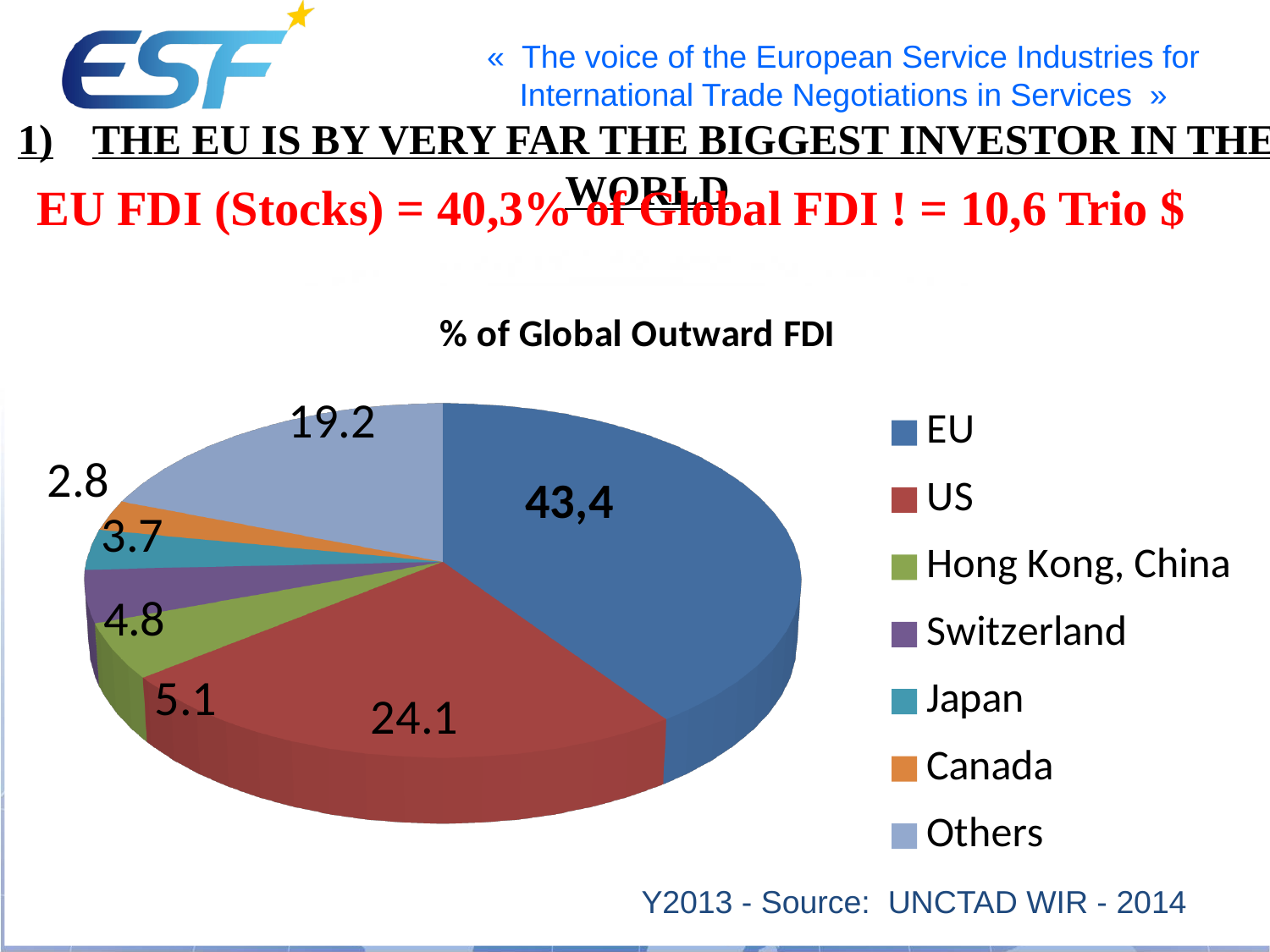

1)	The EU is by very far the biggest investor in the World
EU FDI (Stocks) = 40,3% of Global FDI ! = 10,6 Trio $

[unsupported chart]

Y2013 - Source:  UNCTAD WIR - 2014